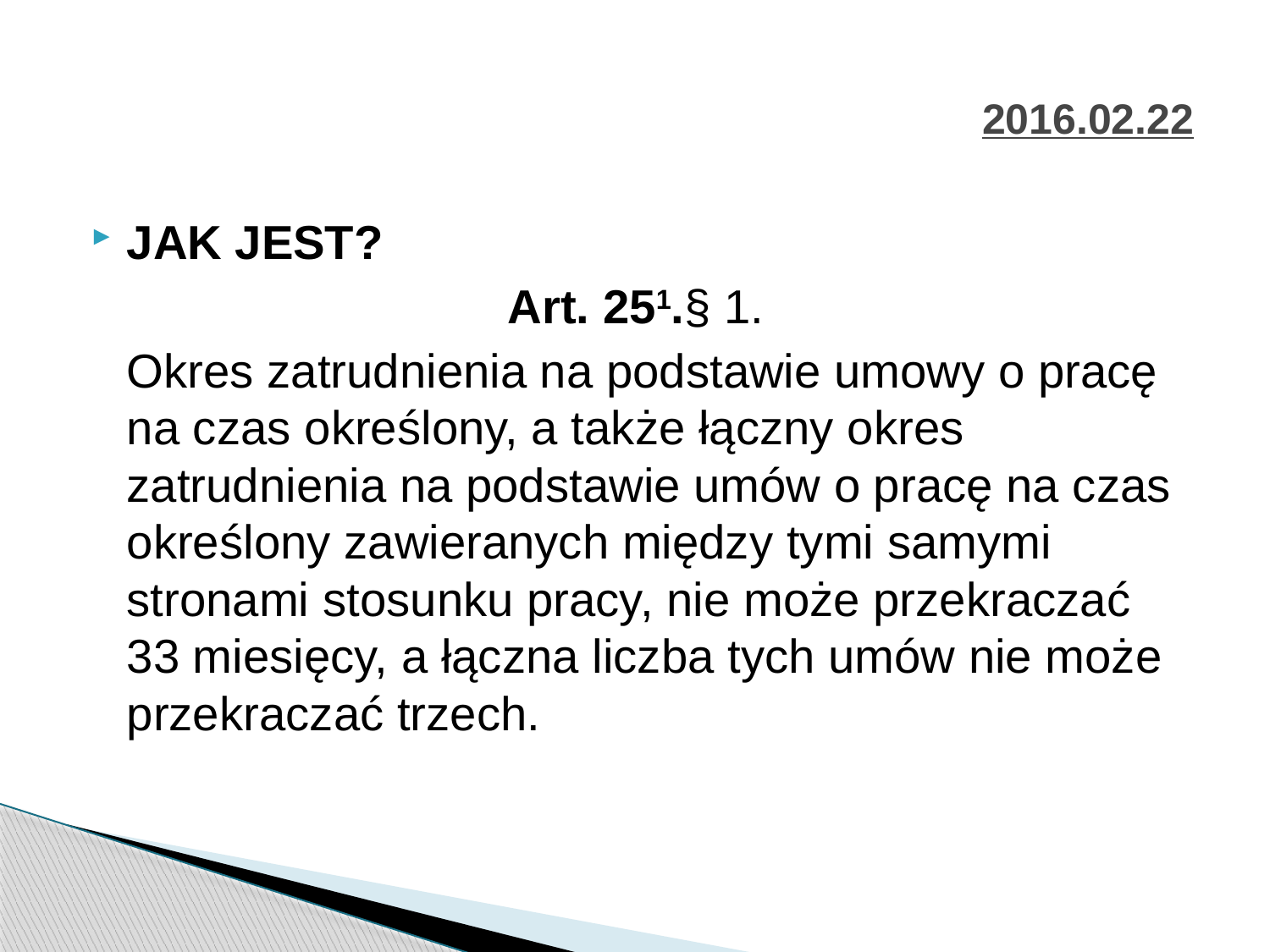

# 2016.02.22
JAK JEST?
Art. 251.§ 1.
	Okres zatrudnienia na podstawie umowy o pracę na czas określony, a także łączny okres zatrudnienia na podstawie umów o pracę na czas określony zawieranych między tymi samymi stronami stosunku pracy, nie może przekraczać 33 miesięcy, a łączna liczba tych umów nie może przekraczać trzech.